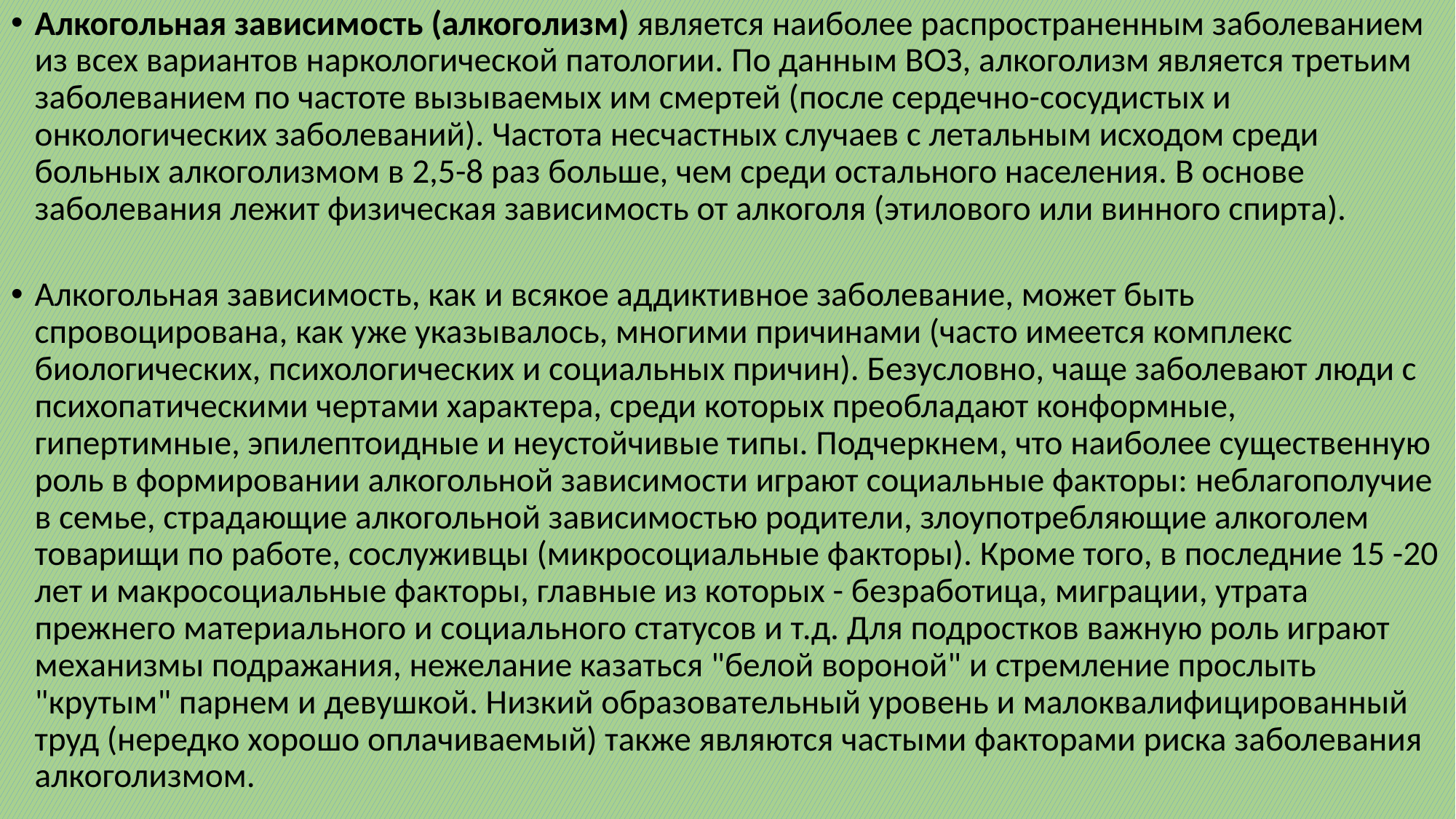

Алкогольная зависимость (алкоголизм) является наиболее распространенным заболеванием из всех вариантов наркологической патологии. По данным ВОЗ, алкоголизм является третьим заболеванием по частоте вызываемых им смертей (после сердечно-сосудистых и онкологических заболеваний). Частота несчастных случаев с летальным исходом среди больных алкоголизмом в 2,5-8 раз больше, чем среди остального населения. В основе заболевания лежит физическая зависимость от алкоголя (этилового или винного спирта).
Алкогольная зависимость, как и всякое аддиктивное заболевание, может быть спровоцирована, как уже указывалось, многими причинами (часто имеется комплекс биологических, психологических и социальных причин). Безусловно, чаще заболевают люди с психопатическими чертами характера, среди которых преобладают конформные, гипертимные, эпилептоидные и неустойчивые типы. Подчеркнем, что наиболее существенную роль в формировании алкогольной зависимости играют социальные факторы: неблагополучие в семье, страдающие алкогольной зависимостью родители, злоупотребляющие алкоголем товарищи по работе, сослуживцы (микросоциальные факторы). Кроме того, в последние 15 -20 лет и макросоциальные факторы, главные из которых - безработица, миграции, утрата прежнего материального и социального статусов и т.д. Для подростков важную роль играют механизмы подражания, нежелание казаться "белой вороной" и стремление прослыть "крутым" парнем и девушкой. Низкий образовательный уровень и малоквалифицированный труд (нередко хорошо оплачиваемый) также являются частыми факторами риска заболевания алкоголизмом.

#